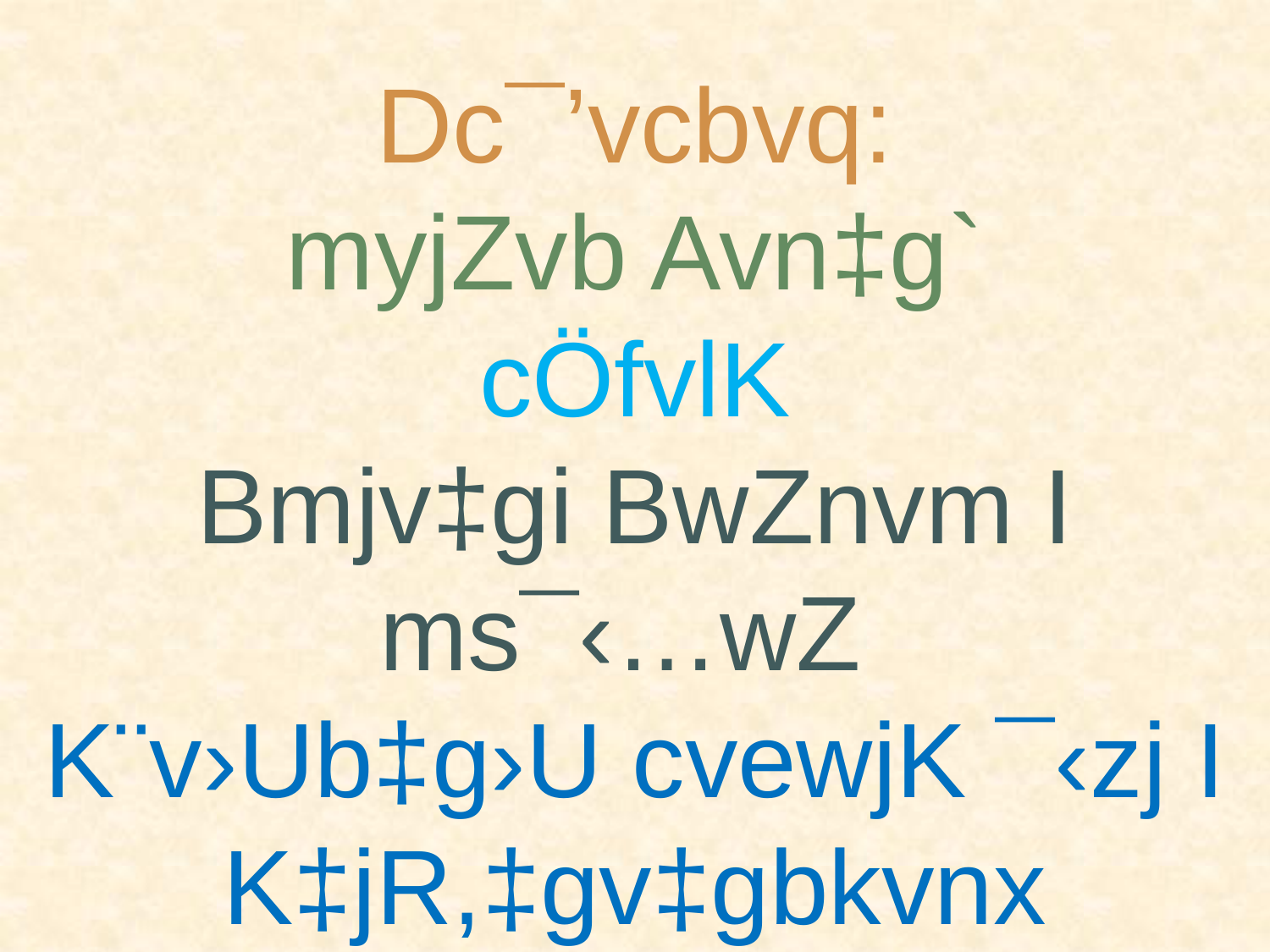

# Dc¯’vcbvq: myjZvb Avn‡g` cÖfvlK Bmjv‡gi BwZnvm I ms¯‹…wZ K¨v›Ub‡g›U cvewjK ¯‹zj I K‡jR,‡gv‡gbkvnx